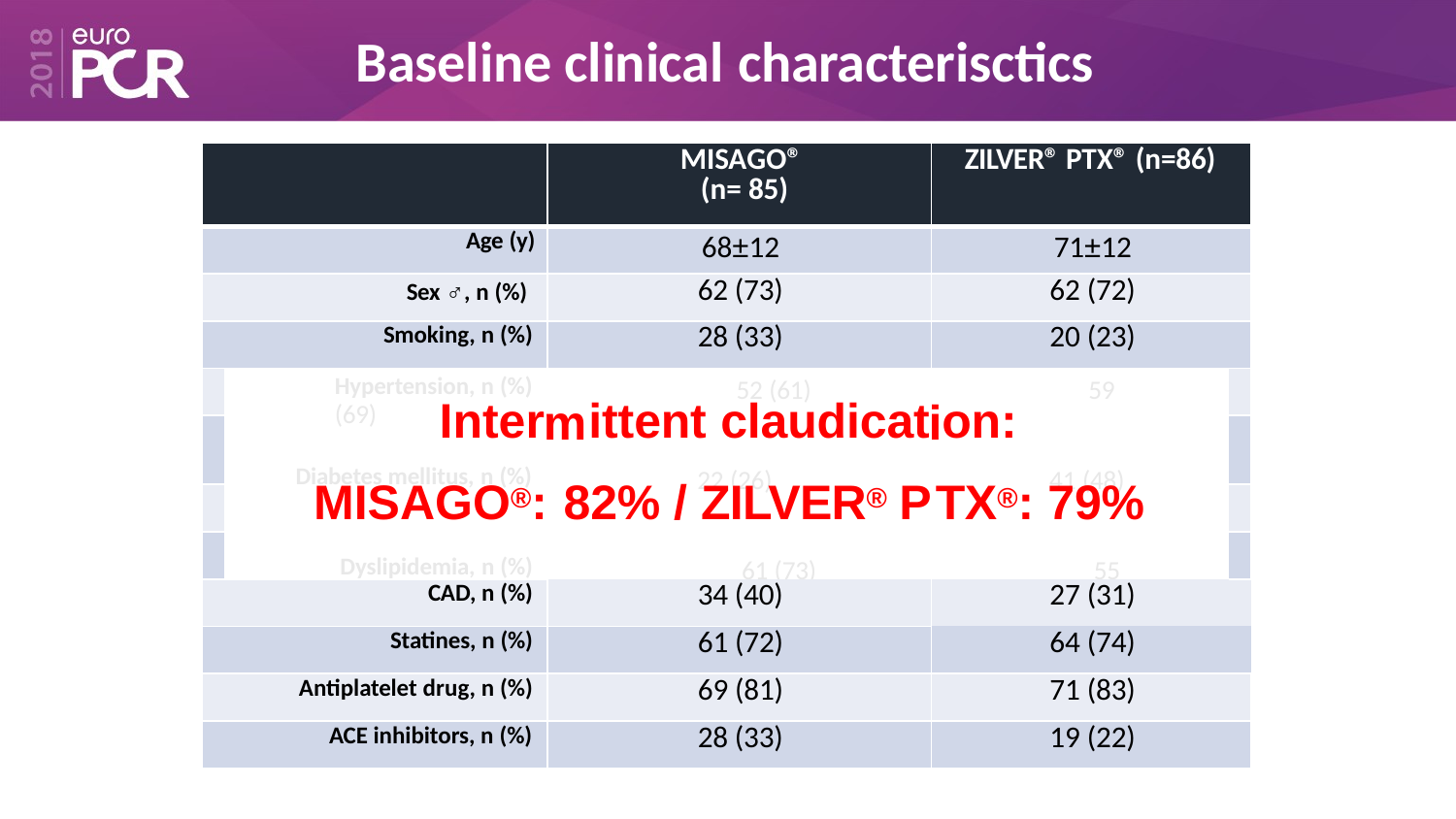

# Baseline clinical characterisctics
|  |  | MISAGO® (n= 85) | ZILVER® PTX® (n=86) |  |
| --- | --- | --- | --- | --- |
| Age (y) |  | 68±12 | 71±12 |  |
| Sex ♂, n (%) |  | 62 (73) | 62 (72) |  |
| Smoking, n (%) |  | 28 (33) | 20 (23) |  |
|  |  |  |  |  |
|  | Inter | ittent claudicat | on: |  |
|  | MISAGO®: | 82% / ZILVER® P | TX®: 79% |  |
|  |  |  |  |  |
| CAD, n (%) |  | 34 (40) | 27 (31) |  |
| Statines, n (%) |  | 61 (72) | 64 (74) |  |
| Antiplatelet drug, n (%) |  | 69 (81) | 71 (83) |  |
| ACE inhibitors, n (%) |  | 28 (33) | 19 (22) |  |

Hypertension, n (%)	52 (61)	59 (69)
Diabetes mellitus, n (%)	22 (26)	41 (48)

Dyslipidemia, n (%)	61 (73)	55 (65)
Renal failure, n (%)	6 (7)	8 (9)
m
i